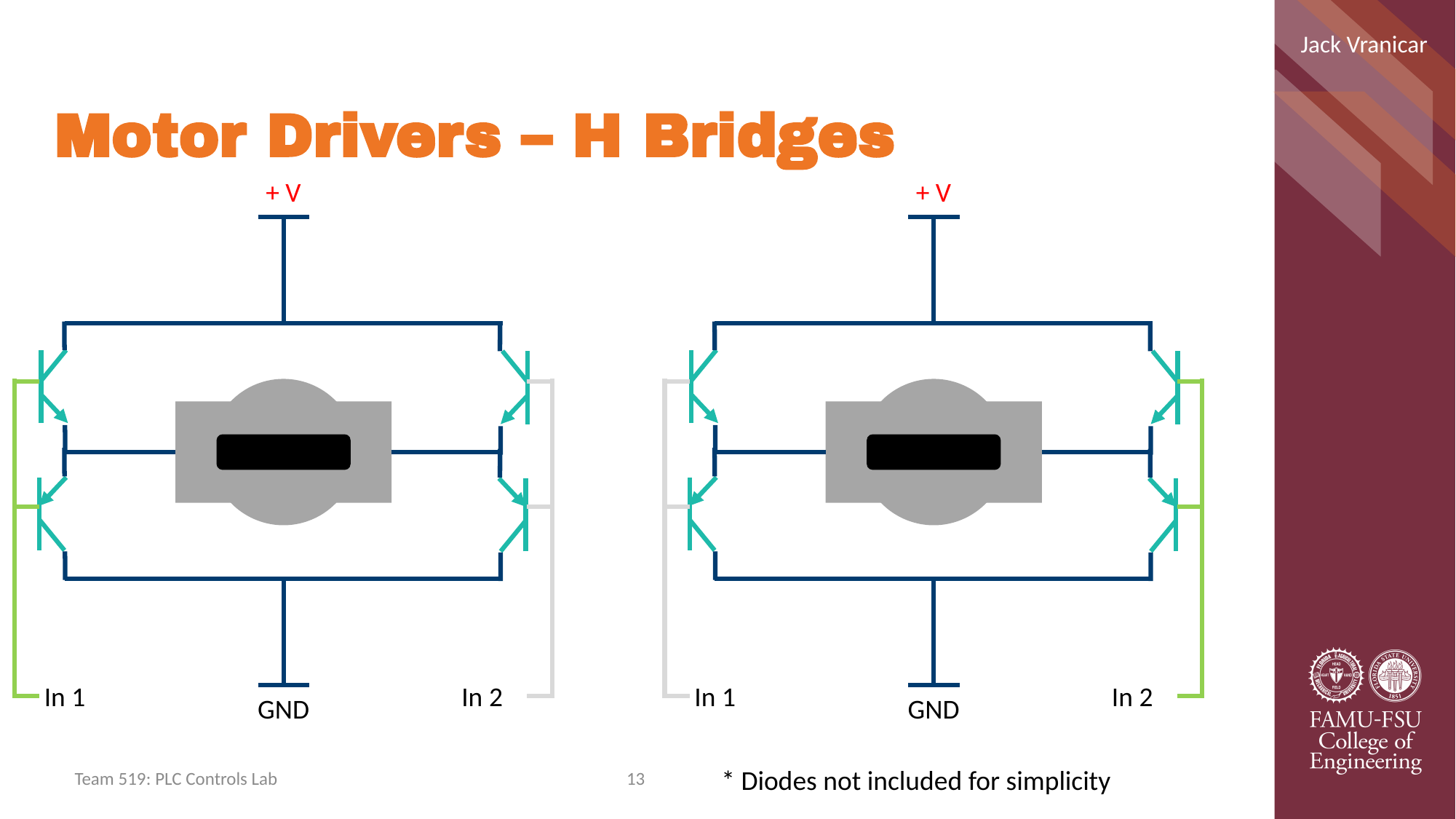

Jack Vranicar
# Motor Drivers – H Bridges
+ V
+ V

GND

GND
In 1
In 2
In 1
In 2

* Diodes not included for simplicity
Team 519: PLC Controls Lab
13